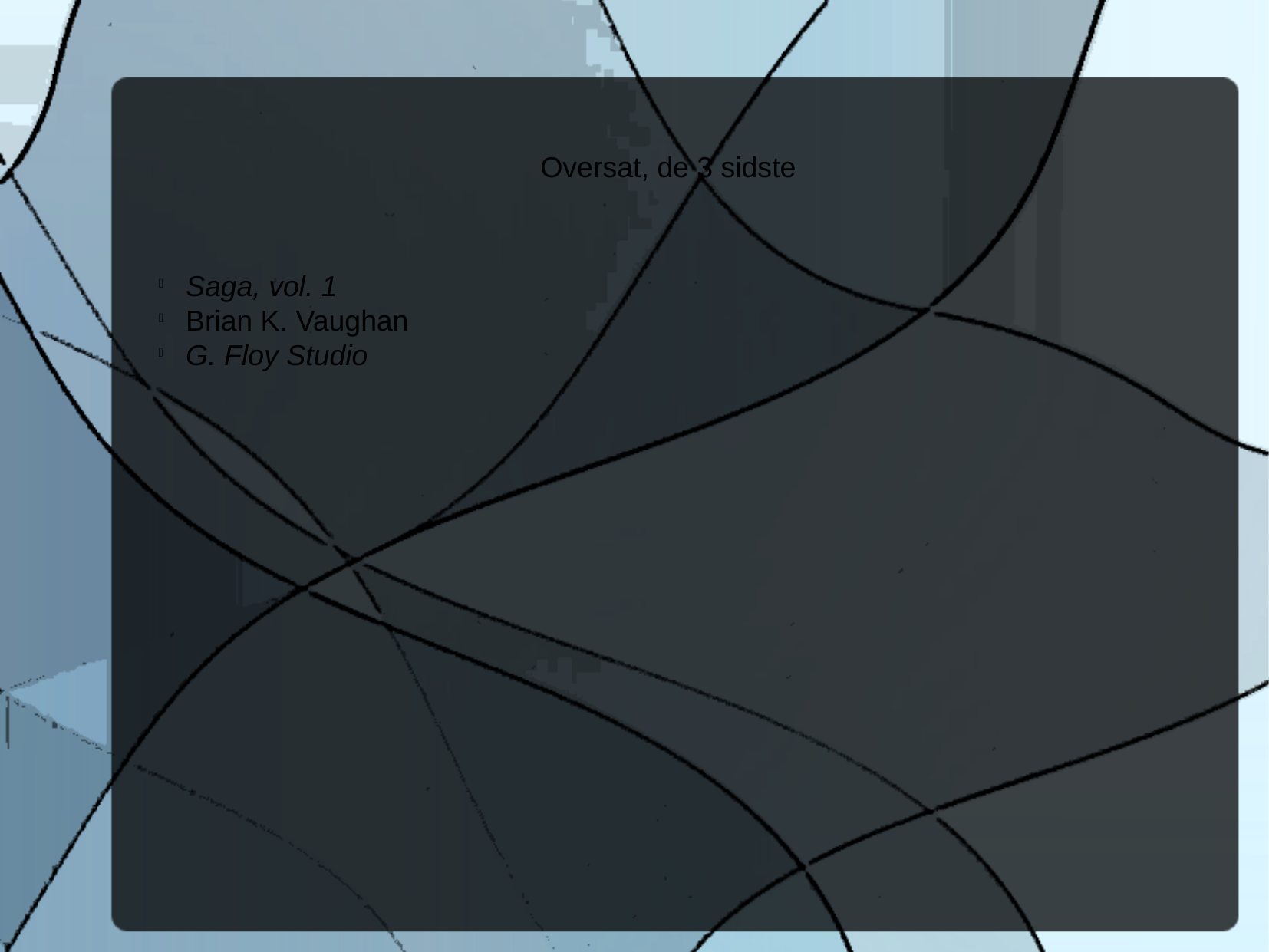

Oversat, de 3 sidste
Saga, vol. 1
Brian K. Vaughan
G. Floy Studio